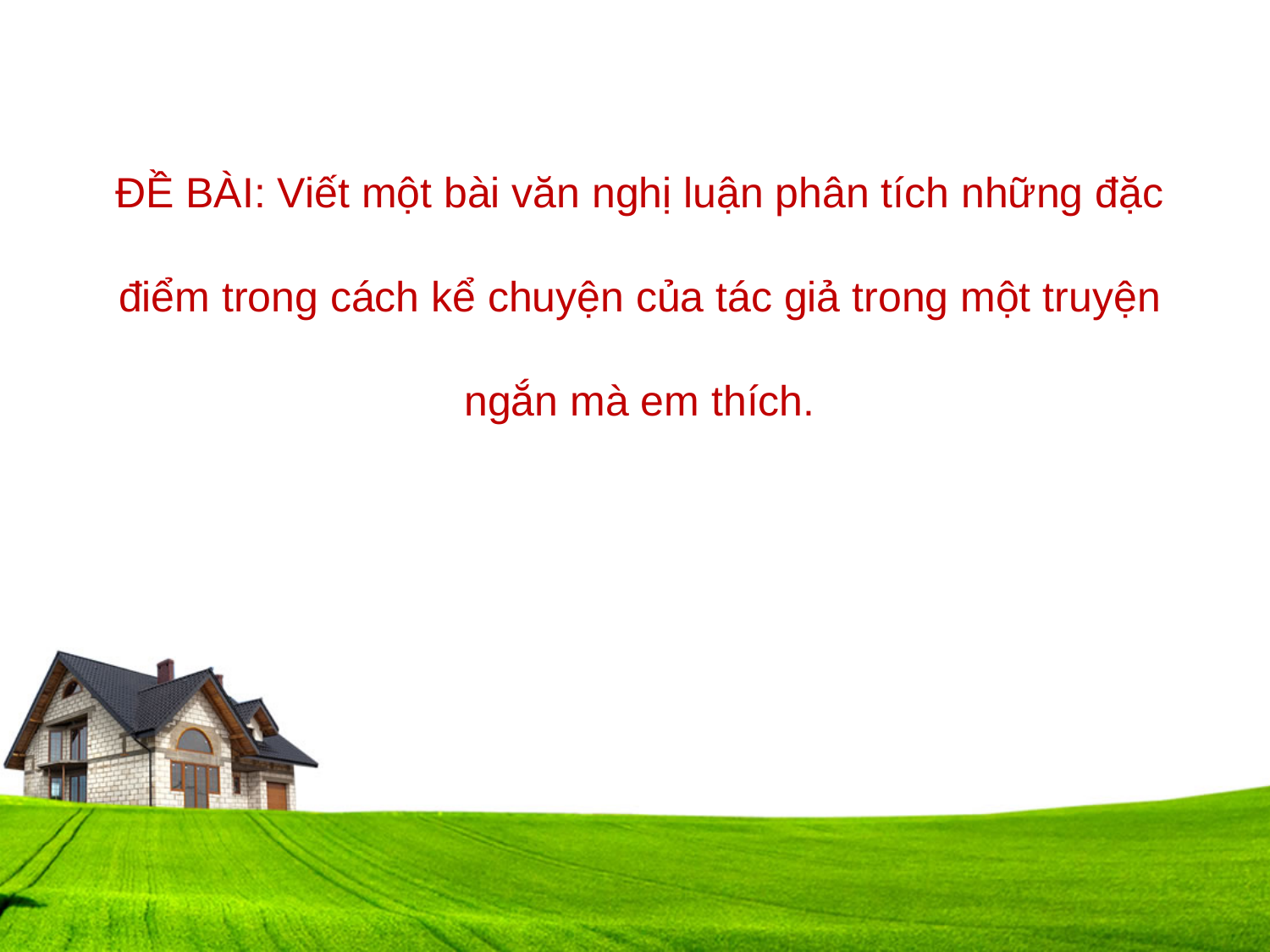

ĐỀ BÀI: Viết một bài văn nghị luận phân tích những đặc điểm trong cách kể chuyện của tác giả trong một truyện ngắn mà em thích.